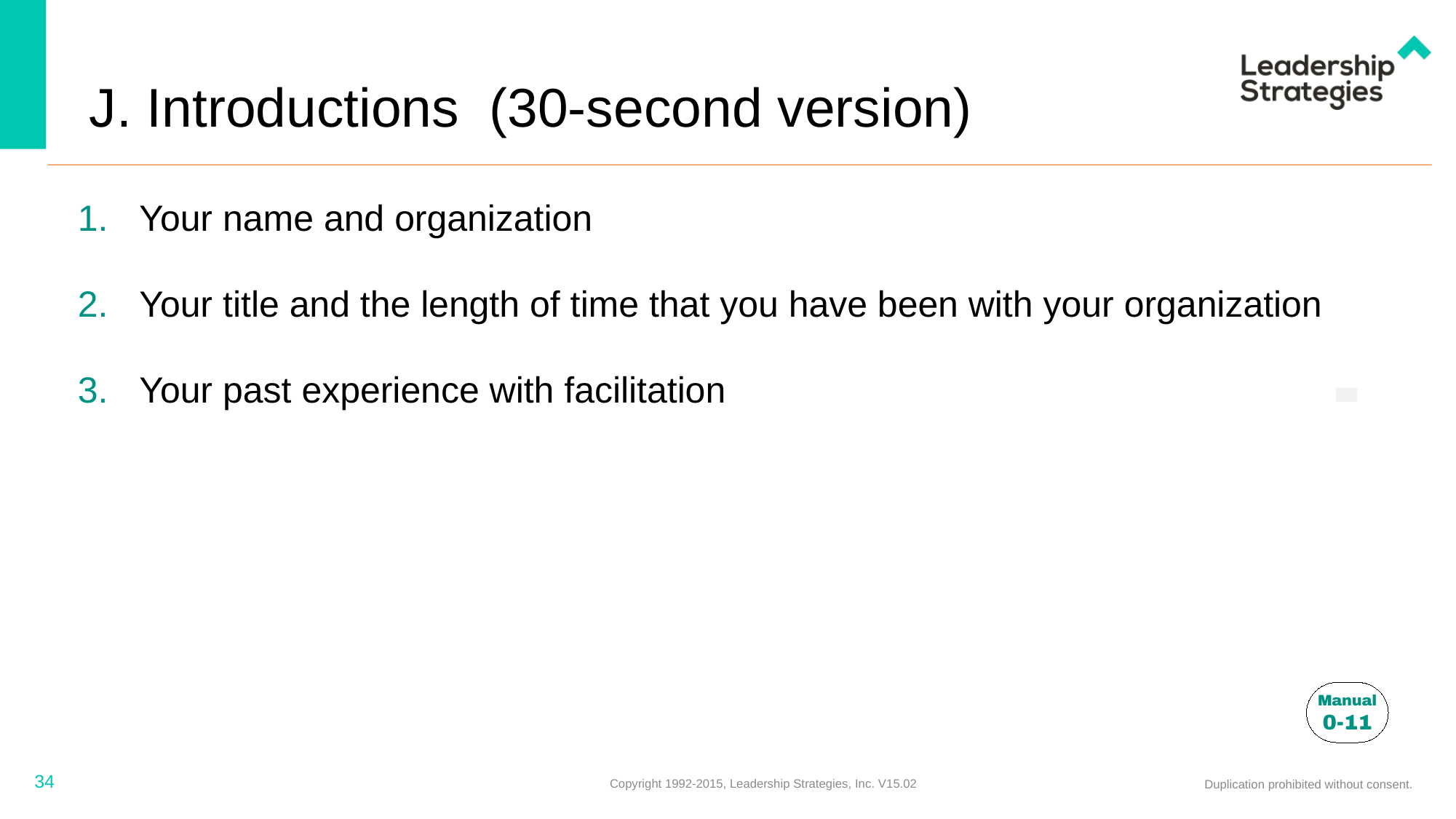

# J. Introductions  (30-second version)
Your name and organization
Your title and the length of time that you have been with your organization
Your past experience with facilitation
-
Manual
0-11
34
Copyright 1992-2015, Leadership Strategies, Inc. V15.02